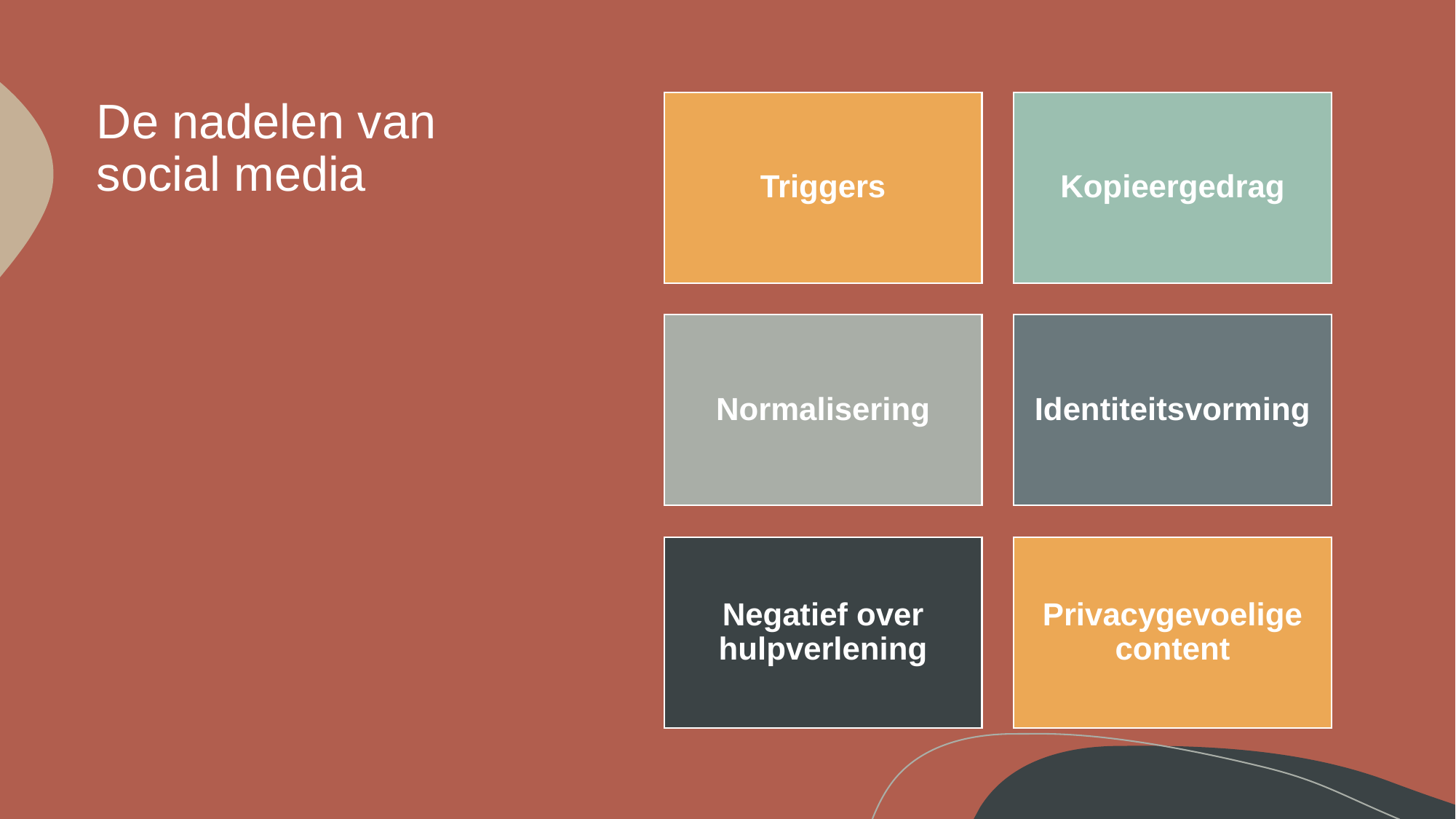

# De nadelen van social media
Triggers
Kopieergedrag
Normalisering
Identiteitsvorming
Negatief over hulpverlening
Privacygevoelige content